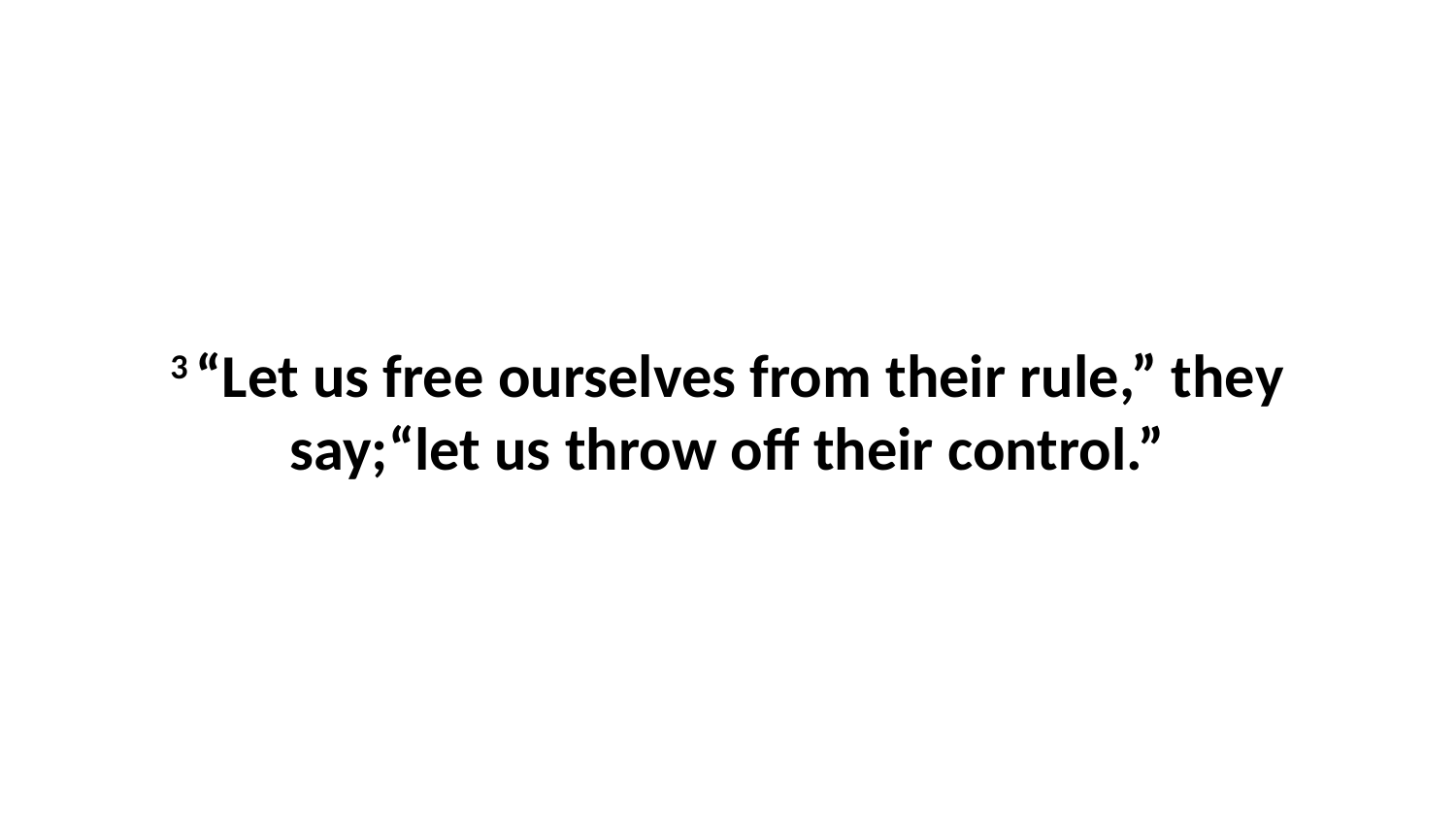

3 “Let us free ourselves from their rule,” they say;“let us throw off their control.”